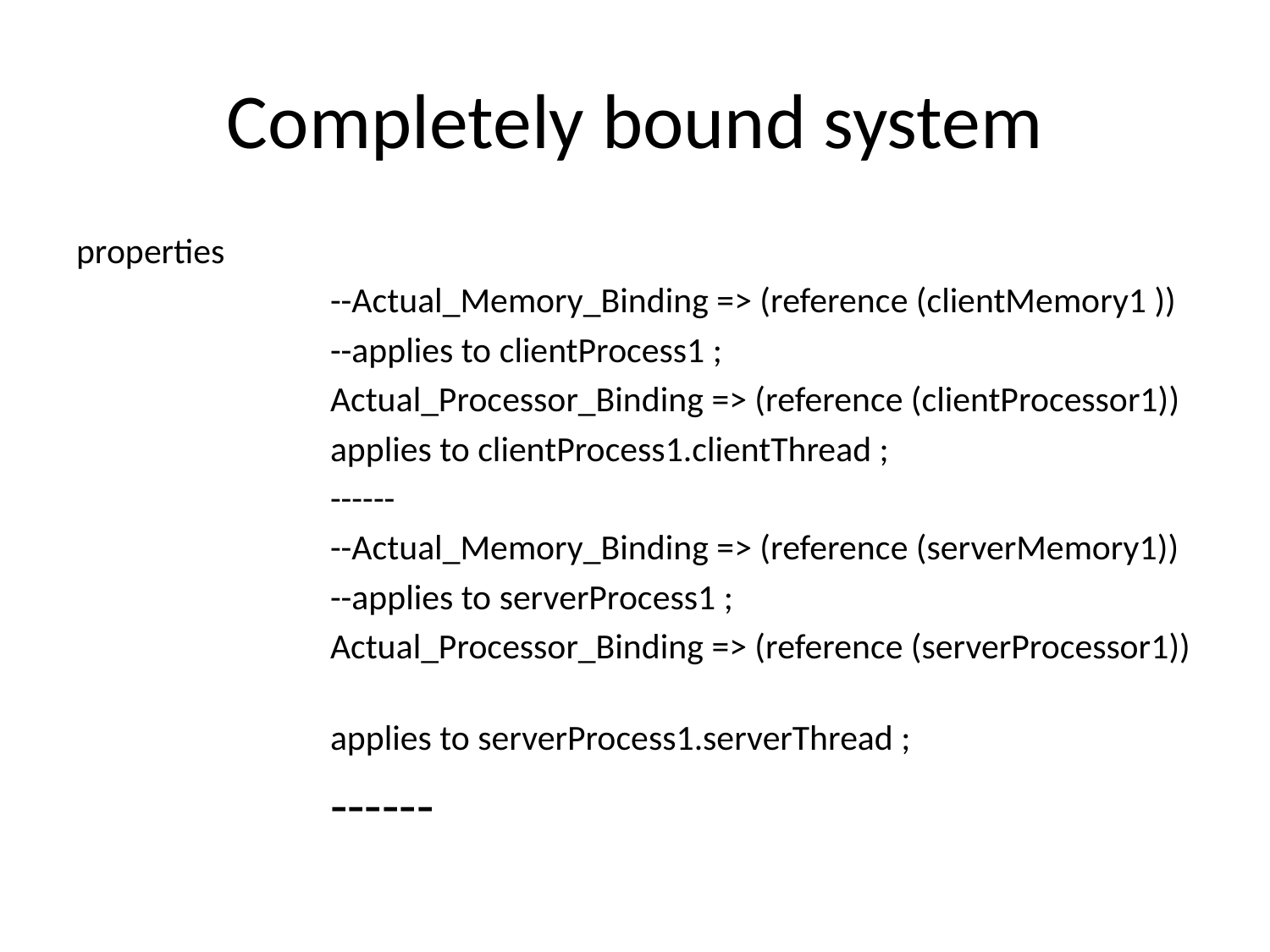

# Completely bound system
properties
		--Actual_Memory_Binding => (reference (clientMemory1 ))
		--applies to clientProcess1 ;
		Actual_Processor_Binding => (reference (clientProcessor1))
		applies to clientProcess1.clientThread ;
		------
		--Actual_Memory_Binding => (reference (serverMemory1))
		--applies to serverProcess1 ;
		Actual_Processor_Binding => (reference (serverProcessor1))
		applies to serverProcess1.serverThread ;
		------